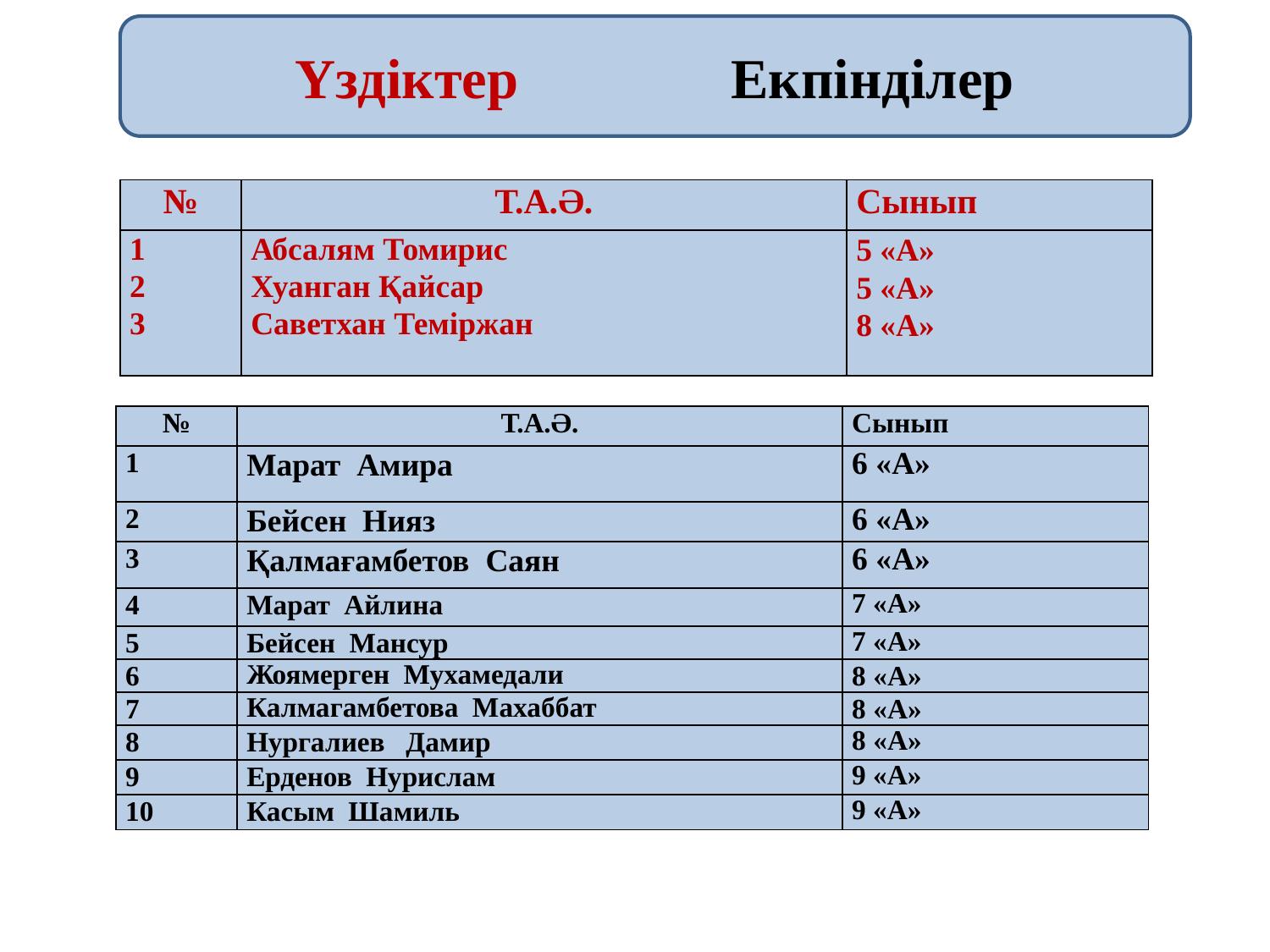

Үздіктер               Екпінділер
| № | Т.А.Ә. | Сынып |
| --- | --- | --- |
| 1 2 3 | Абсалям Томирис Хуанган Қайсар Саветхан Теміржан | 5 «А» 5 «А» 8 «А» |
| № | Т.А.Ә. | Сынып |
| --- | --- | --- |
| 1 | Марат Амира | 6 «А» |
| 2 | Бейсен Нияз | 6 «А» |
| 3 | Қалмағамбетов Саян | 6 «А» |
| 4 | Марат Айлина | 7 «А» |
| 5 | Бейсен Мансур | 7 «А» |
| 6 | Жоямерген Мухамедали | 8 «А» |
| 7 | Калмагамбетова Махаббат | 8 «А» |
| 8 | Нургалиев Дамир | 8 «А» |
| 9 | Ерденов Нурислам | 9 «А» |
| 10 | Касым Шамиль | 9 «А» |